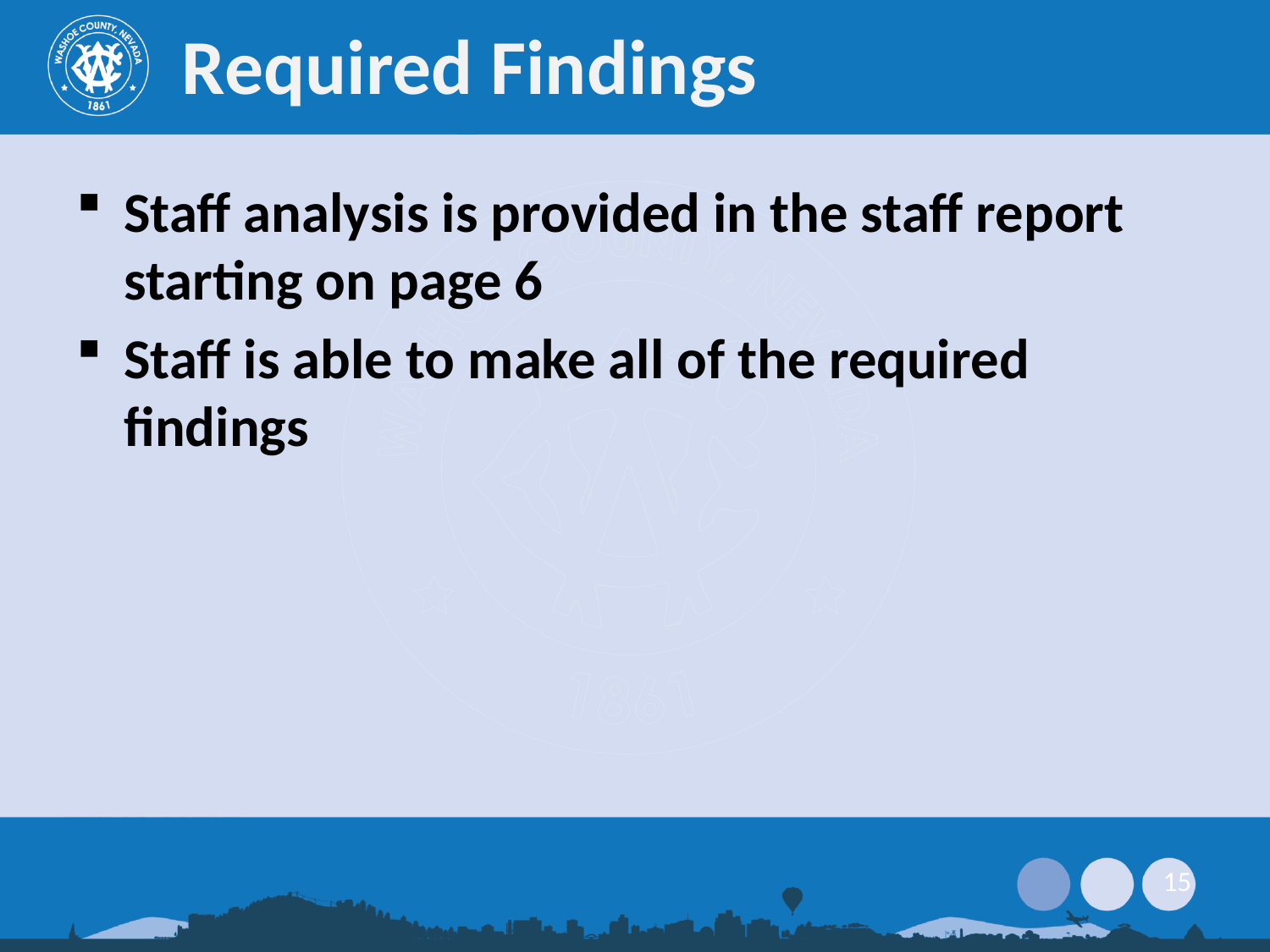

# Required Findings
Staff analysis is provided in the staff report starting on page 6
Staff is able to make all of the required findings